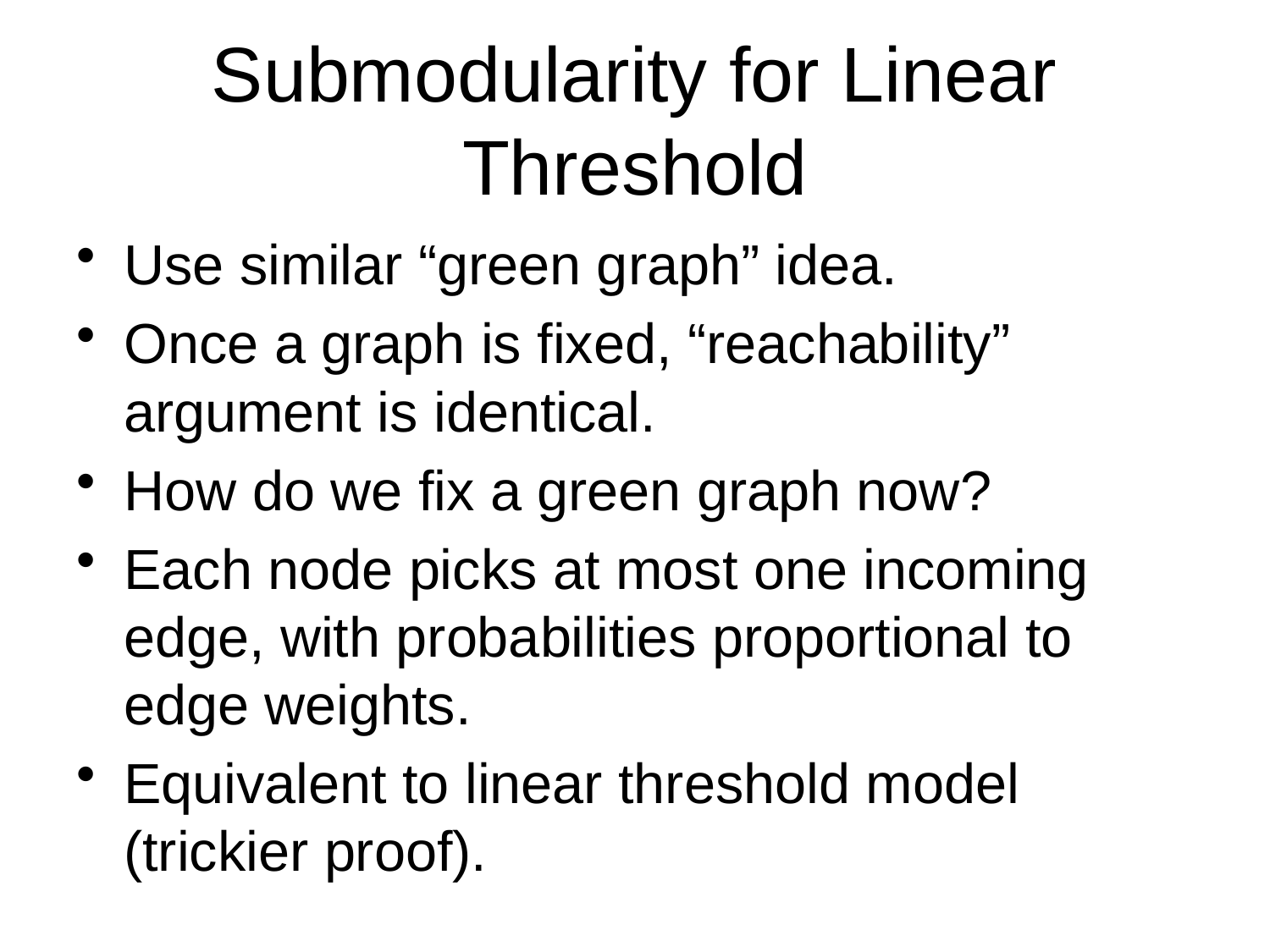

# Submodularity for Linear Threshold
Use similar “green graph” idea.
Once a graph is fixed, “reachability” argument is identical.
How do we fix a green graph now?
Each node picks at most one incoming edge, with probabilities proportional to edge weights.
Equivalent to linear threshold model (trickier proof).